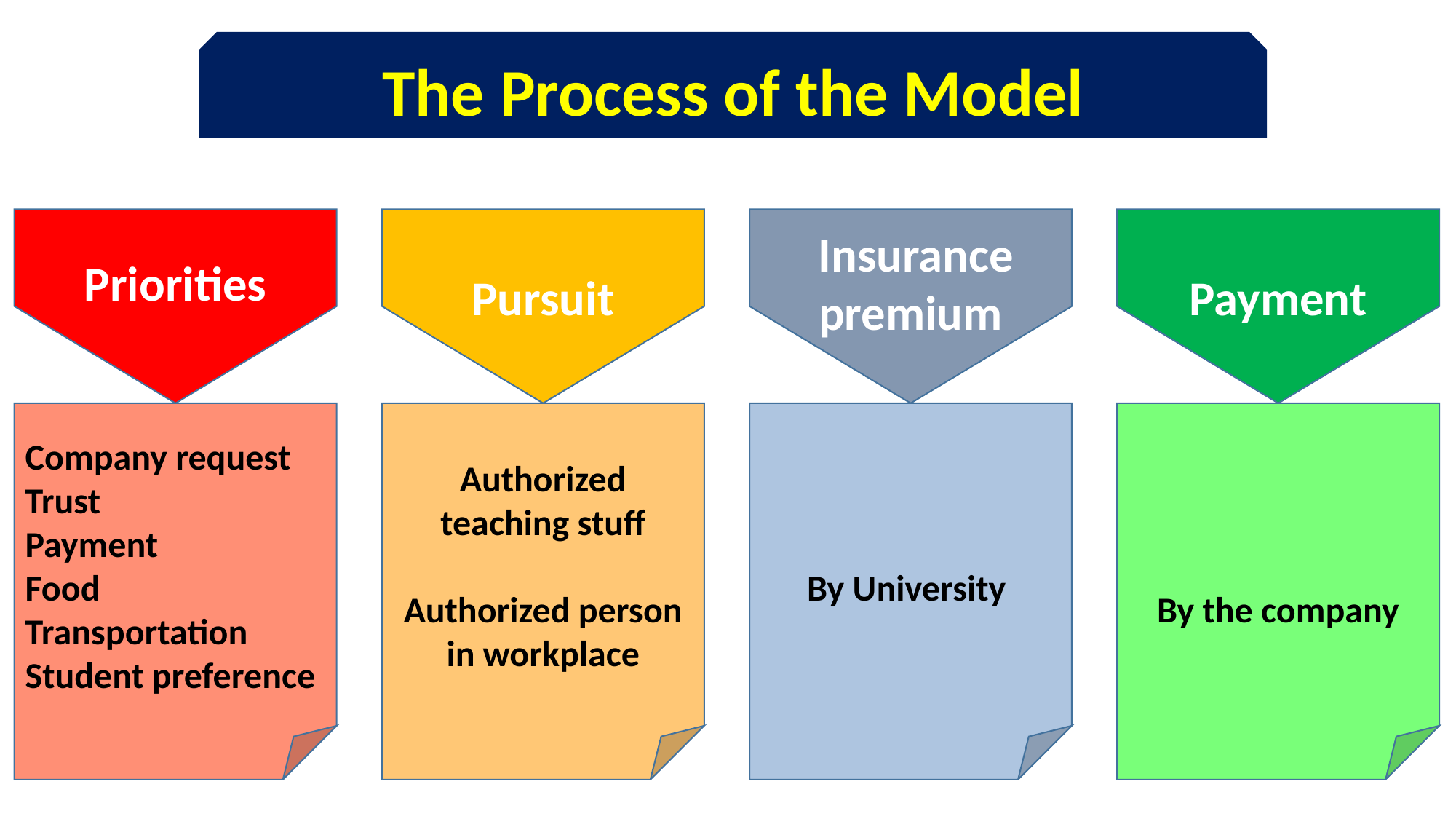

The Process of the Model
Priorities
Pursuit
 Insurance premium
Payment
Company request
Trust
Payment
Food
Transportation
Student preference

By University

By the company
Authorized teaching stuff

Authorized person in workplace